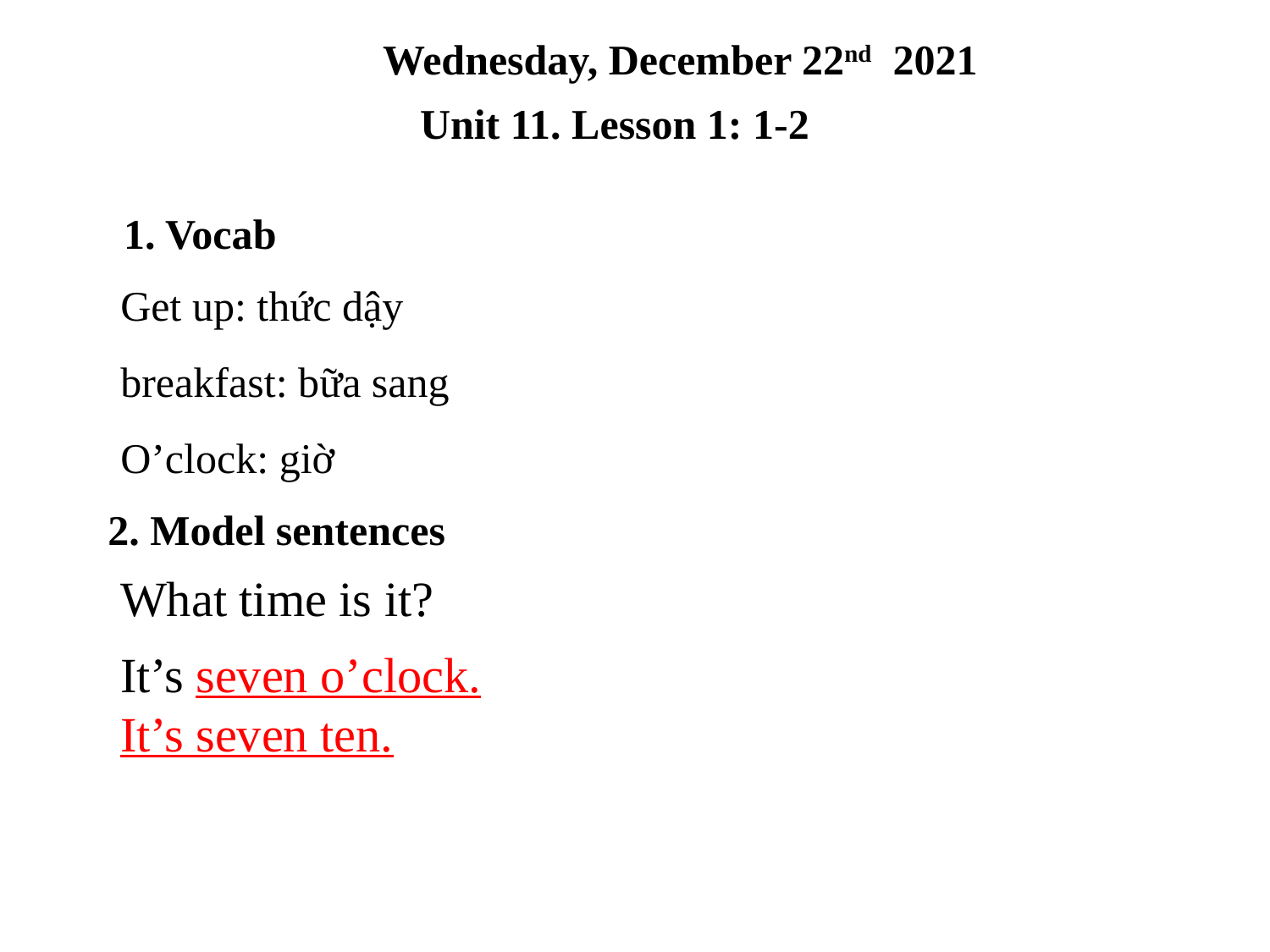

Wednesday, December 22nd  2021
Unit 11. Lesson 1: 1-2
1. Vocab
Get up: thức dậy
breakfast: bữa sang
O’clock: giờ

2. Model sentences
What time is it?
It’s seven o’clock.
It’s seven ten.